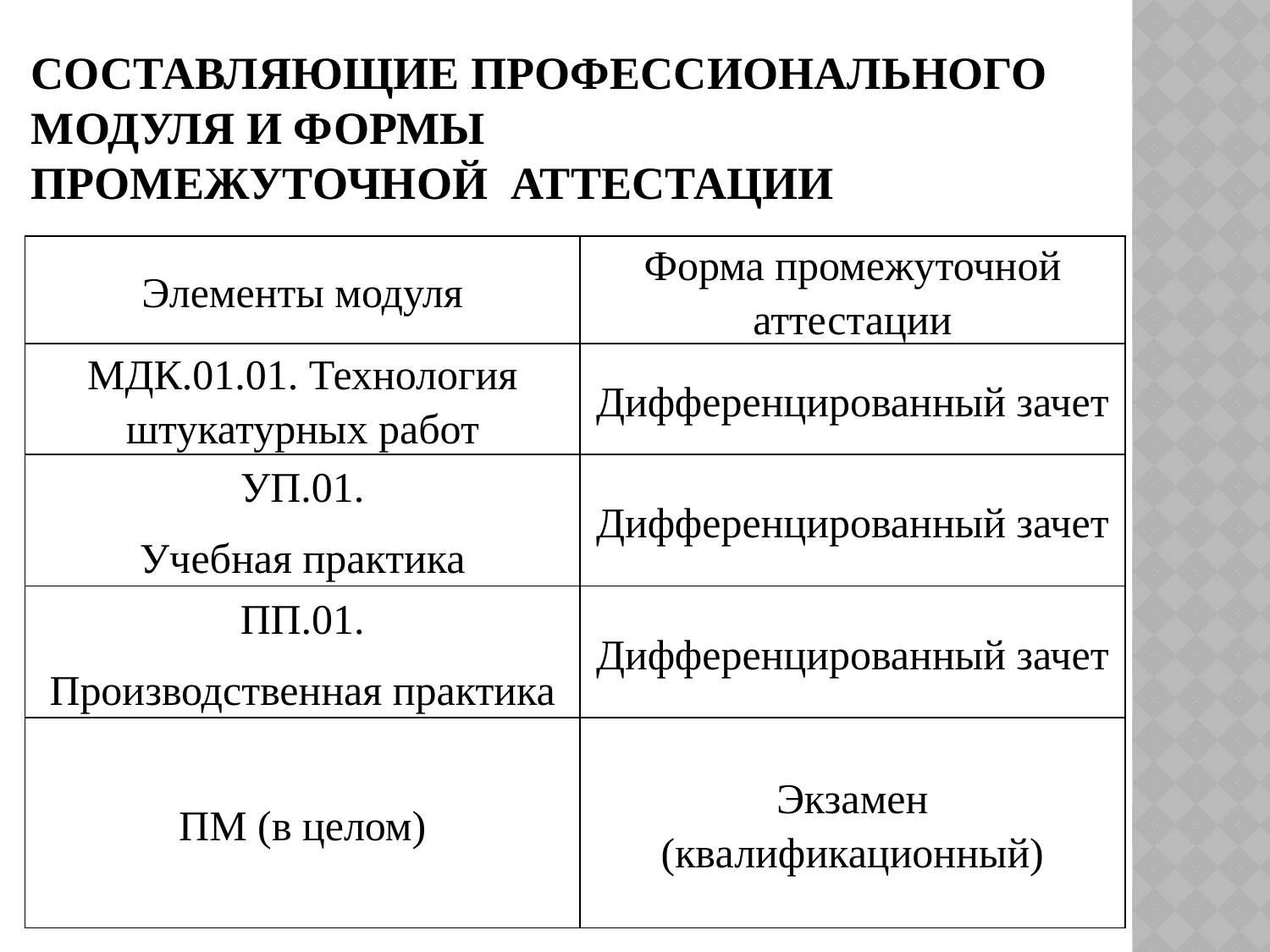

# Составляющие профессионального модуля и формы промежуточной  аттестации
| Элементы модуля | Форма промежуточной аттестации |
| --- | --- |
| МДК.01.01. Технология штукатурных работ | Дифференцированный зачет |
| УП.01. Учебная практика | Дифференцированный зачет |
| ПП.01. Производственная практика | Дифференцированный зачет |
| ПМ (в целом) | Экзамен (квалификационный) |
|  |  |
| --- | --- |
|  |  |
|  |  |
|  |  |
|  |  |